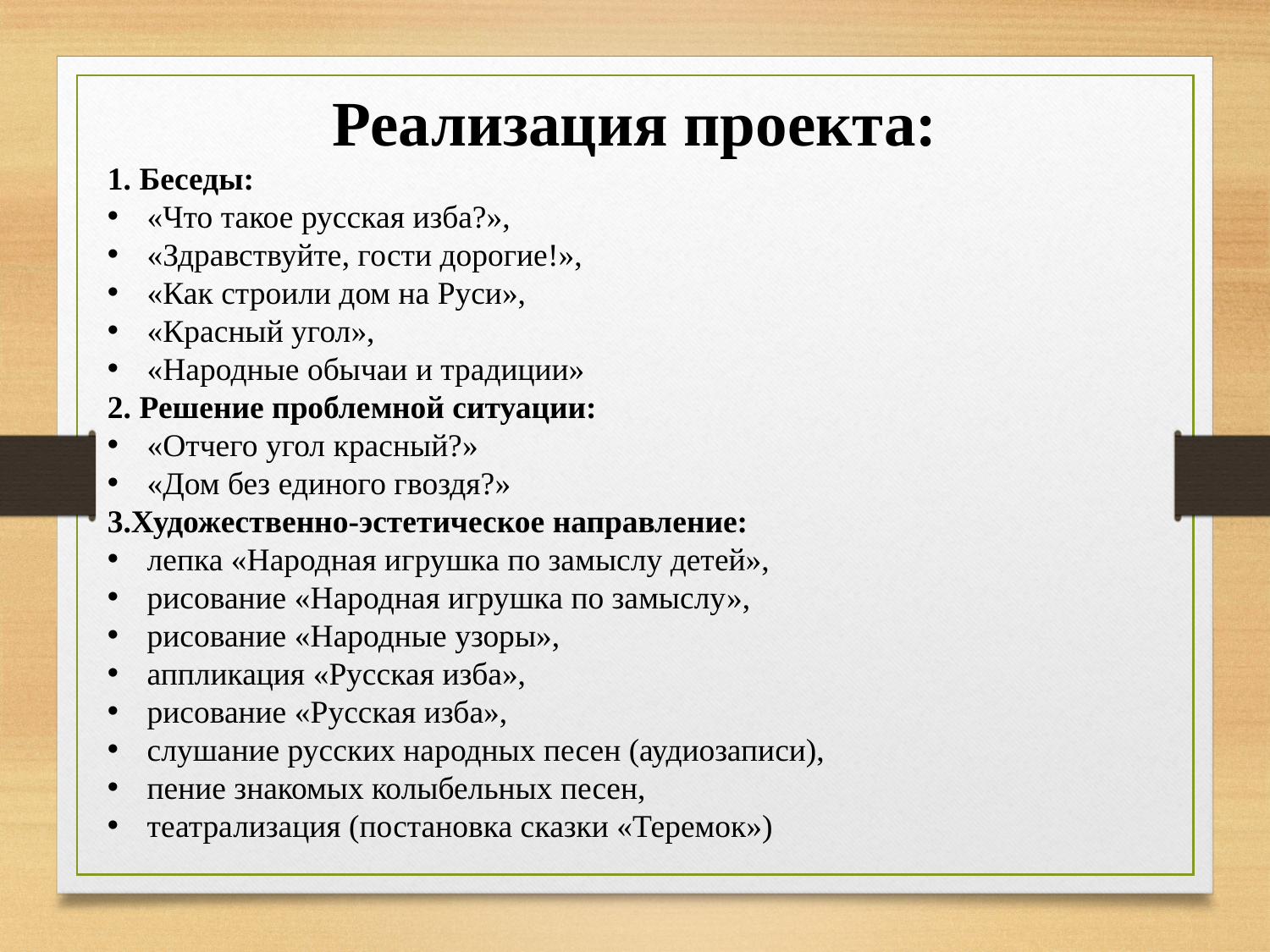

Реализация проекта:
1. Беседы:
«Что такое русская изба?»,
«Здравствуйте, гости дорогие!»,
«Как строили дом на Руси»,
«Красный угол»,
«Народные обычаи и традиции»
2. Решение проблемной ситуации:
«Отчего угол красный?»
«Дом без единого гвоздя?»
3.Художественно-эстетическое направление:
лепка «Народная игрушка по замыслу детей»,
рисование «Народная игрушка по замыслу»,
рисование «Народные узоры»,
аппликация «Русская изба»,
рисование «Русская изба»,
слушание русских народных песен (аудиозаписи),
пение знакомых колыбельных песен,
театрализация (постановка сказки «Теремок»)